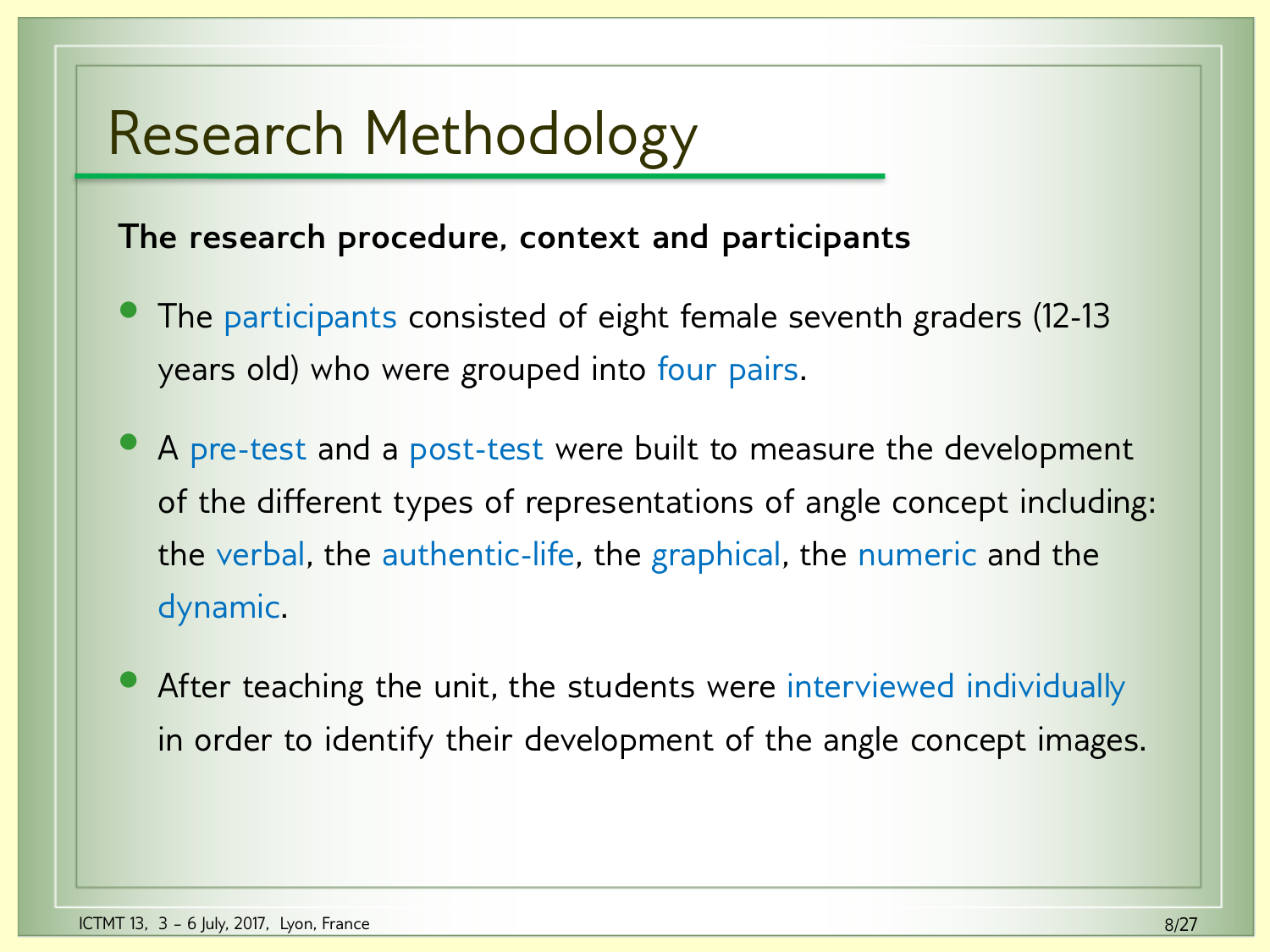

# Research Methodology
The research procedure, context and participants
The participants consisted of eight female seventh graders (12-13 years old) who were grouped into four pairs.
A pre-test and a post-test were built to measure the development of the different types of representations of angle concept including: the verbal, the authentic-life, the graphical, the numeric and the dynamic.
After teaching the unit, the students were interviewed individually in order to identify their development of the angle concept images.